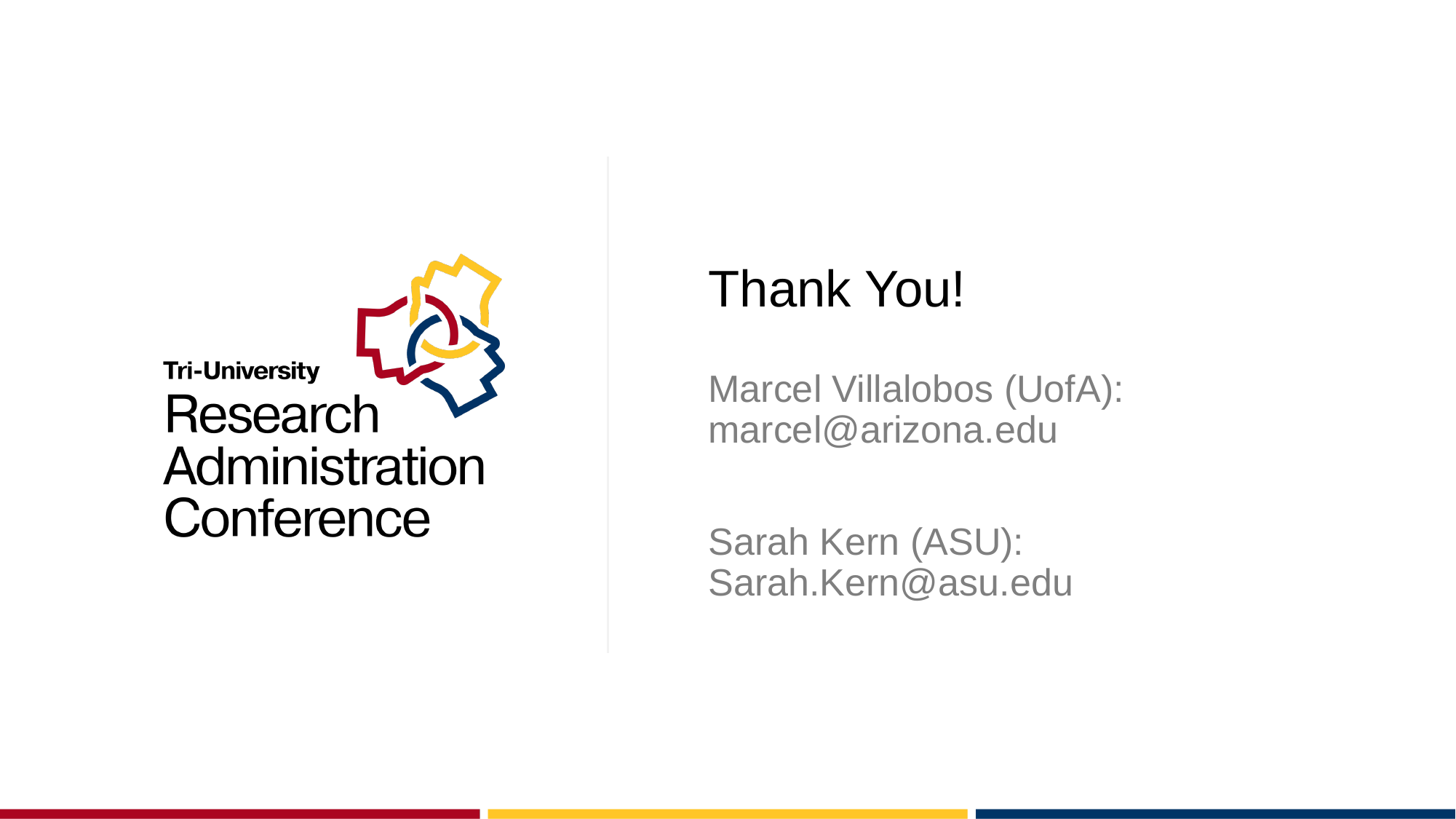

# Thank You!
Marcel Villalobos (UofA): marcel@arizona.edu

Sarah Kern (ASU): Sarah.Kern@asu.edu